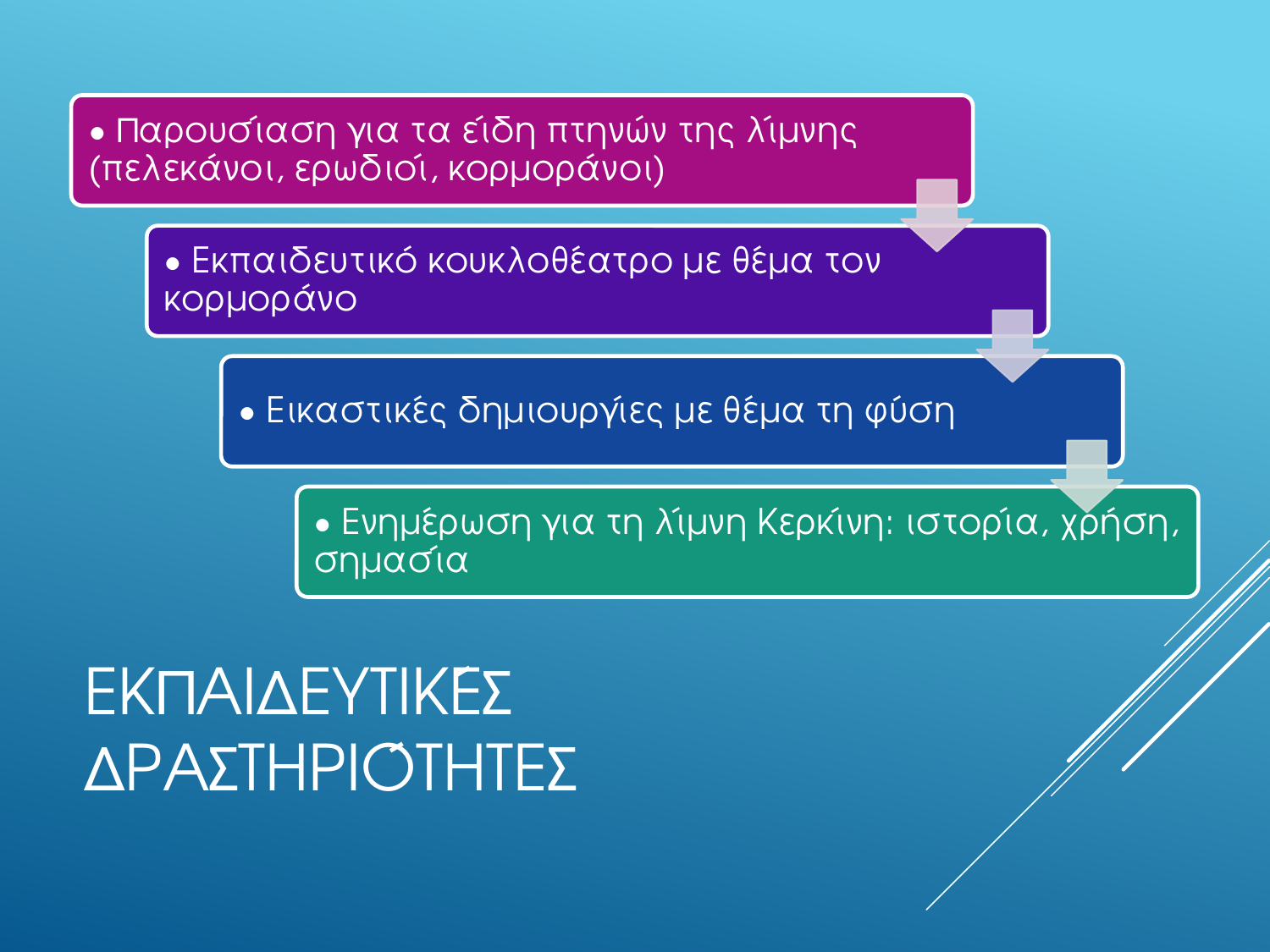

• Παρουσίαση για τα είδη πτηνών της λίμνης (πελεκάνοι, ερωδιοί, κορμοράνοι)
• Εκπαιδευτικό κουκλοθέατρο με θέμα τον κορμοράνο
• Εικαστικές δημιουργίες με θέμα τη φύση
• Ενημέρωση για τη λίμνη Κερκίνη: ιστορία, χρήση, σημασία

Εκπαιδευτικές Δραστηριότητες